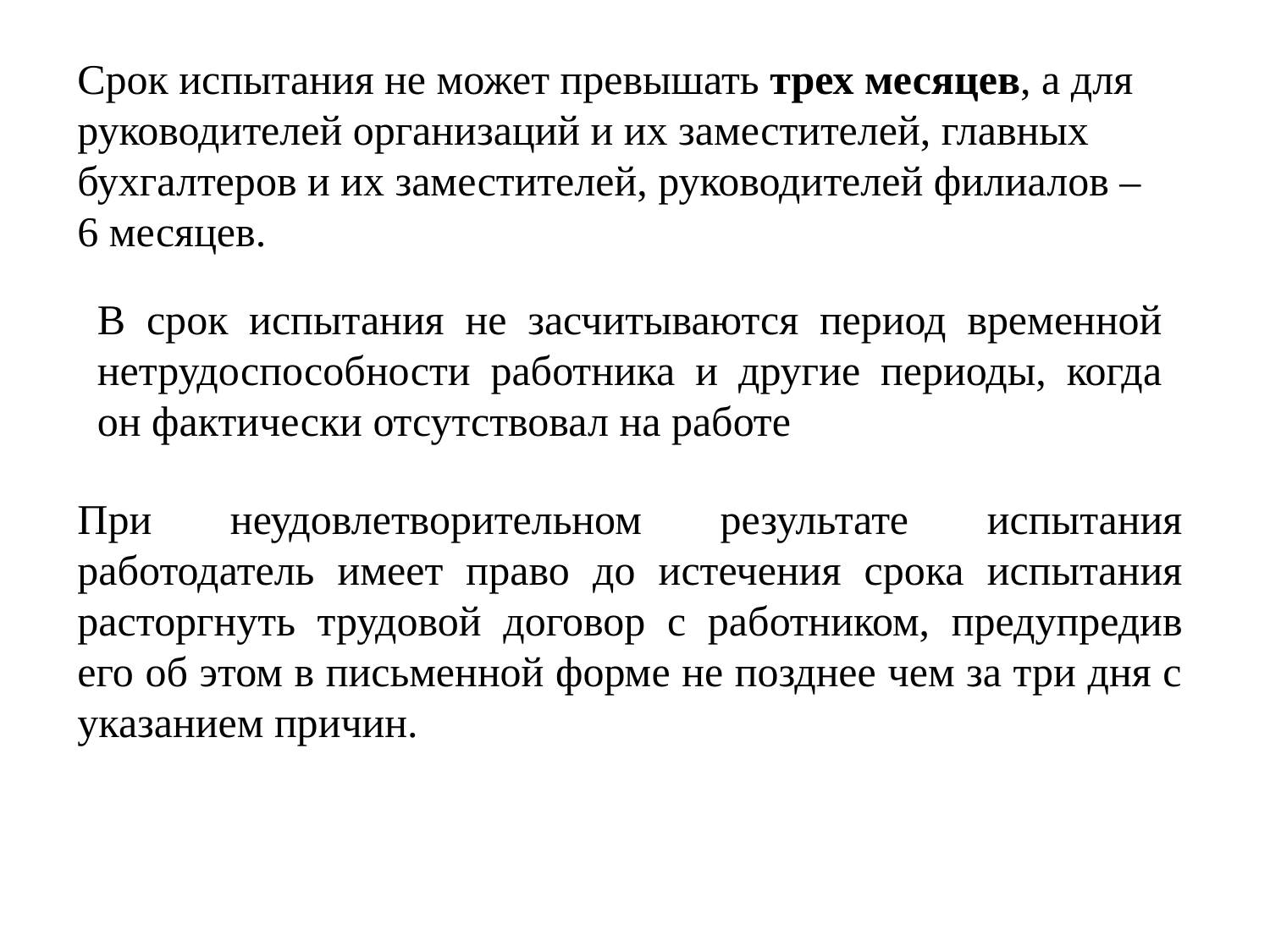

Срок испытания не может превышать трех месяцев, а для руководителей организаций и их заместителей, главных бухгалтеров и их заместителей, руководителей филиалов – 6 месяцев.
В срок испытания не засчитываются период временной нетрудоспособности работника и другие периоды, когда он фактически отсутствовал на работе
При неудовлетворительном результате испытания работодатель имеет право до истечения срока испытания расторгнуть трудовой договор с работником, предупредив его об этом в письменной форме не позднее чем за три дня с указанием причин.